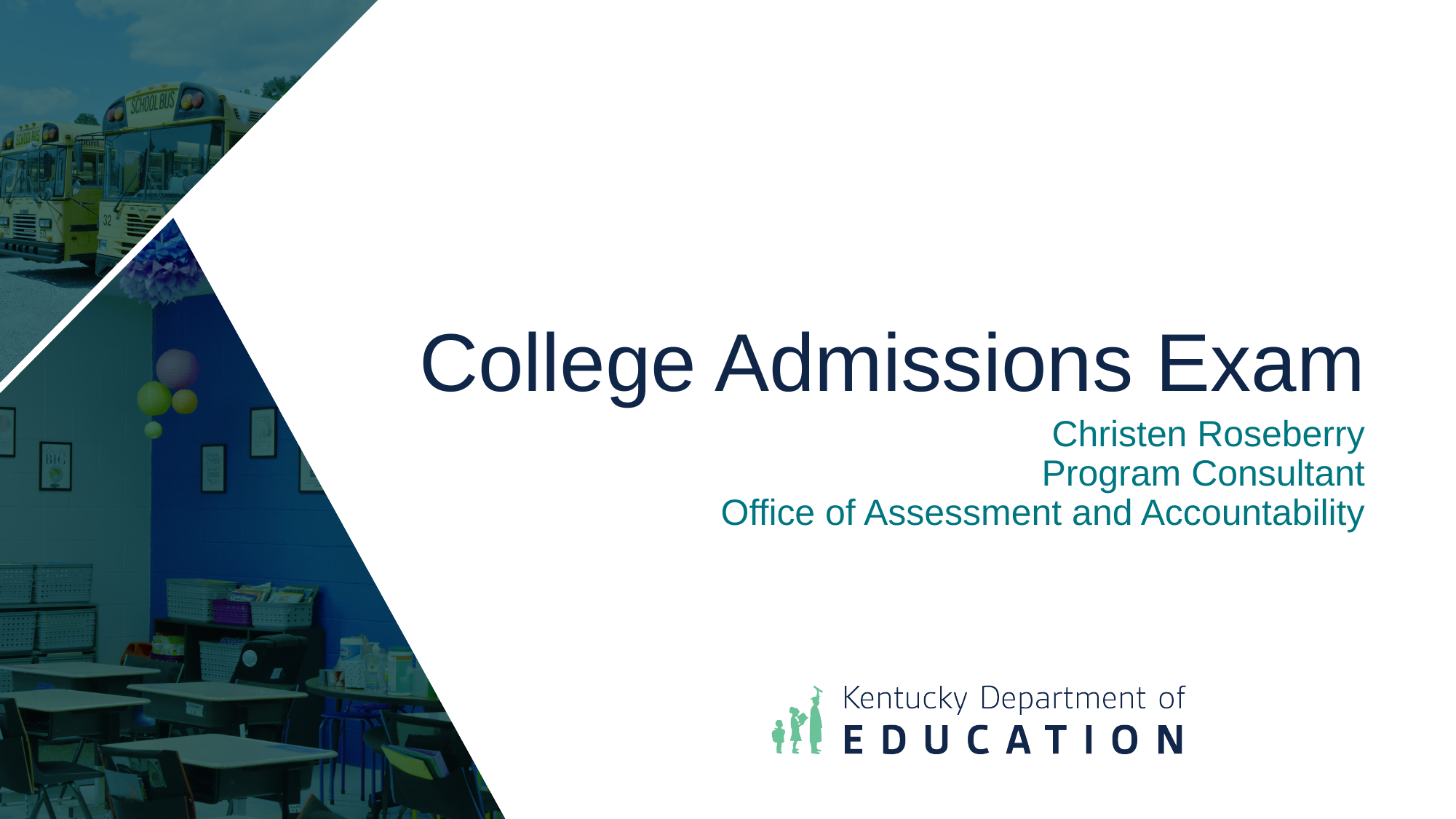

# College Admissions Exam
Christen Roseberry
Program Consultant
   Office of Assessment and Accountability